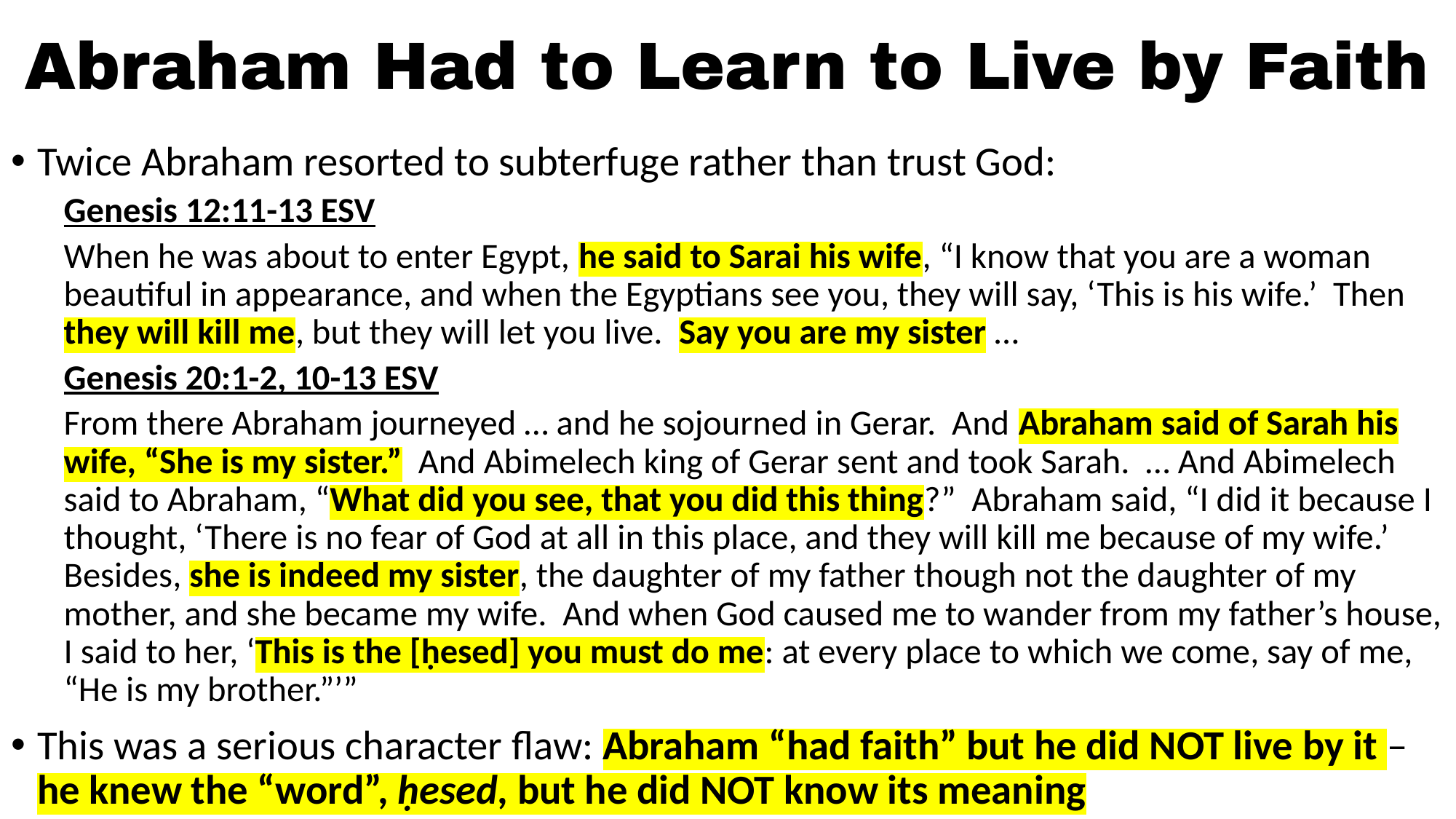

# Abraham Had to Learn to Live by Faith
Twice Abraham resorted to subterfuge rather than trust God:
Genesis 12:11-13 ESV
When he was about to enter Egypt, he said to Sarai his wife, “I know that you are a woman beautiful in appearance, and when the Egyptians see you, they will say, ‘This is his wife.’  Then they will kill me, but they will let you live.  Say you are my sister …
Genesis 20:1-2, 10-13 ESV
From there Abraham journeyed … and he sojourned in Gerar.  And Abraham said of Sarah his wife, “She is my sister.”  And Abimelech king of Gerar sent and took Sarah.  … And Abimelech said to Abraham, “What did you see, that you did this thing?”  Abraham said, “I did it because I thought, ‘There is no fear of God at all in this place, and they will kill me because of my wife.’  Besides, she is indeed my sister, the daughter of my father though not the daughter of my mother, and she became my wife.  And when God caused me to wander from my father’s house, I said to her, ‘This is the [ḥesed] you must do me: at every place to which we come, say of me, “He is my brother.”’”
This was a serious character flaw: Abraham “had faith” but he did NOT live by it – he knew the “word”, ḥesed, but he did NOT know its meaning